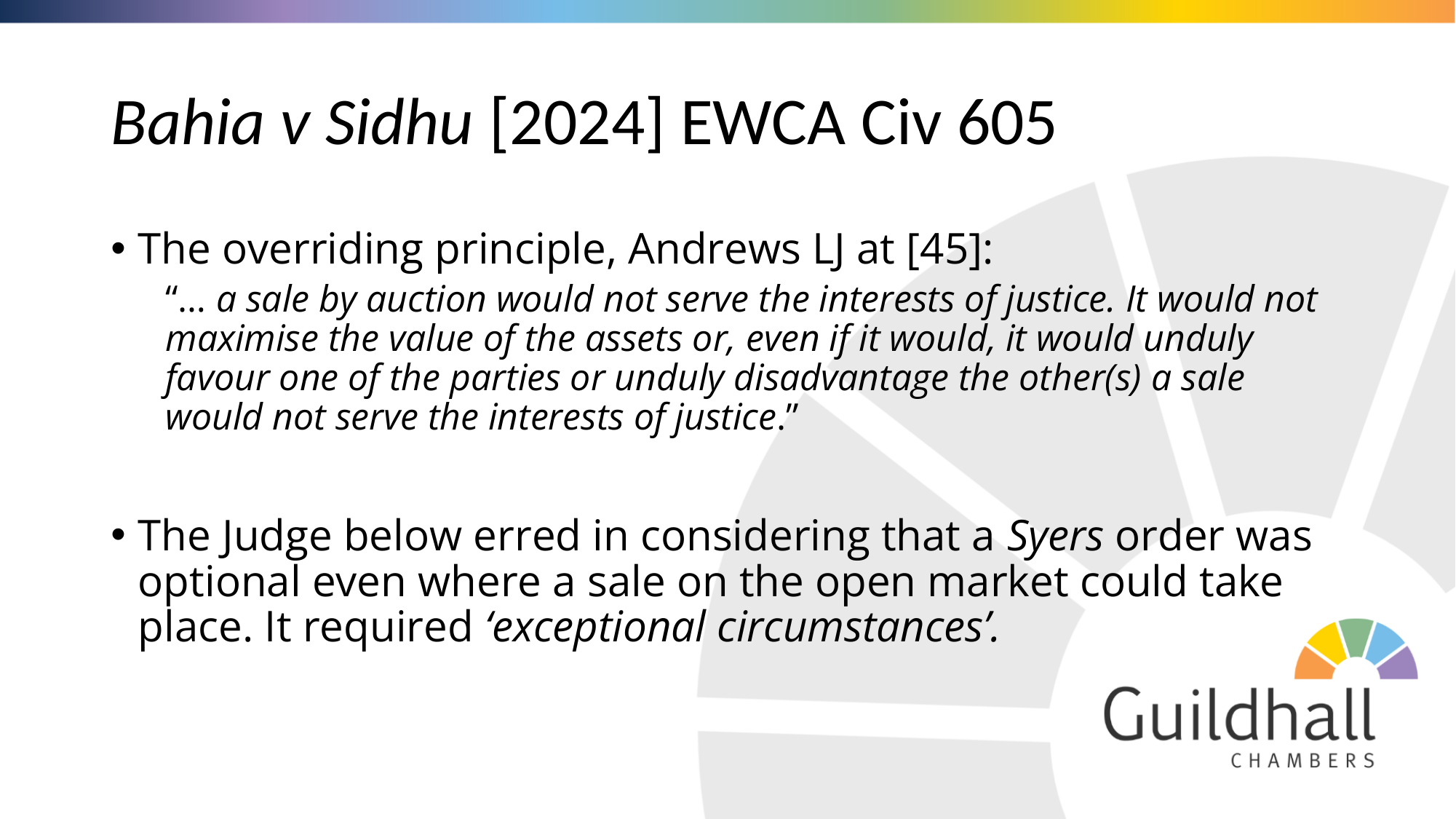

# Bahia v Sidhu [2024] EWCA Civ 605
The overriding principle, Andrews LJ at [45]:
“… a sale by auction would not serve the interests of justice. It would not maximise the value of the assets or, even if it would, it would unduly favour one of the parties or unduly disadvantage the other(s) a sale would not serve the interests of justice.”

The Judge below erred in considering that a Syers order was optional even where a sale on the open market could take place. It required ‘exceptional circumstances’.